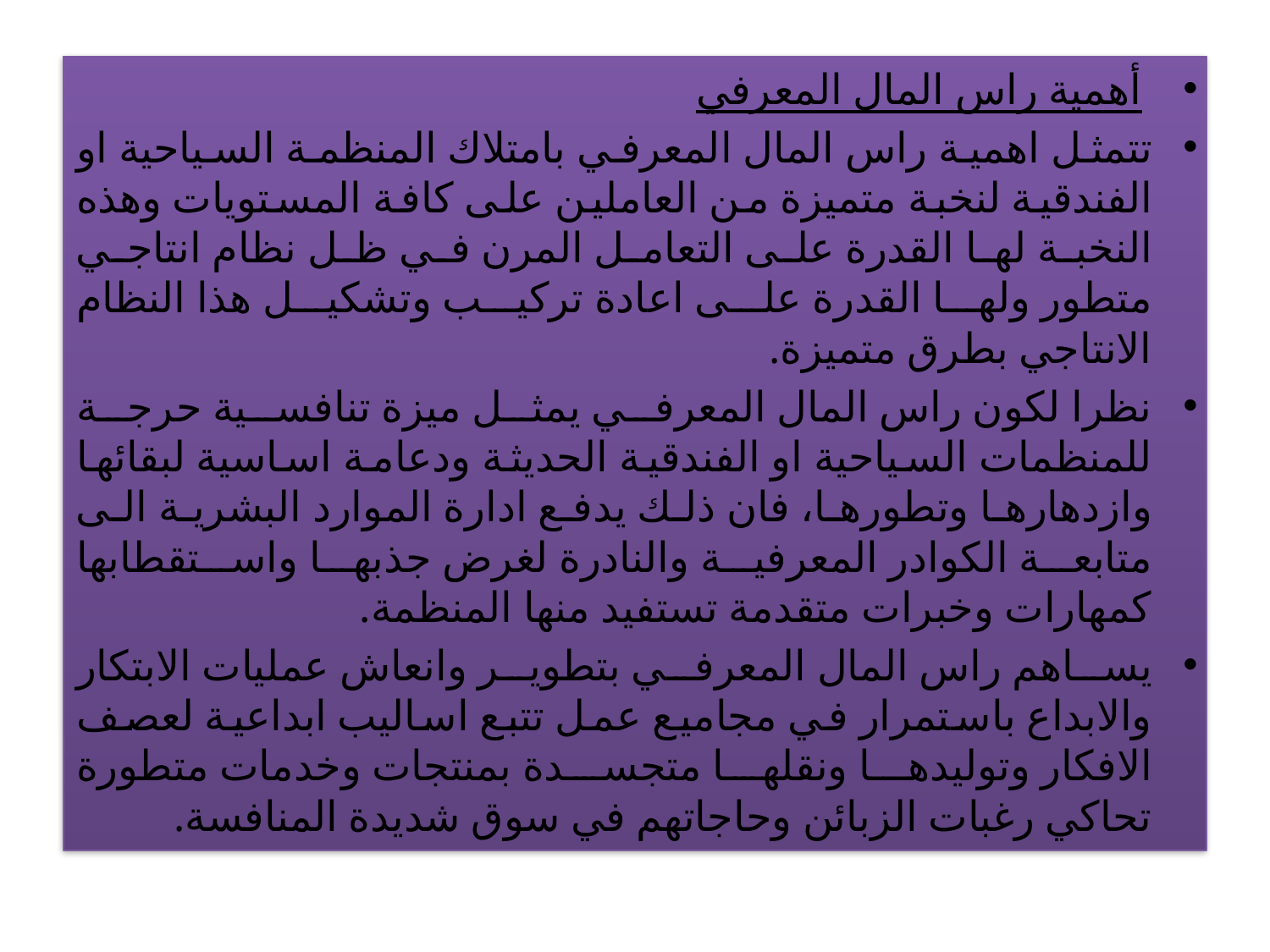

أهمية راس المال المعرفي
تتمثل اهمية راس المال المعرفي بامتلاك المنظمة السياحية او الفندقية لنخبة متميزة من العاملين على كافة المستويات وهذه النخبة لها القدرة على التعامل المرن في ظل نظام انتاجي متطور ولها القدرة على اعادة تركيب وتشكيل هذا النظام الانتاجي بطرق متميزة.
نظرا لكون راس المال المعرفي يمثل ميزة تنافسية حرجة للمنظمات السياحية او الفندقية الحديثة ودعامة اساسية لبقائها وازدهارها وتطورها، فان ذلك يدفع ادارة الموارد البشرية الى متابعة الكوادر المعرفية والنادرة لغرض جذبها واستقطابها كمهارات وخبرات متقدمة تستفيد منها المنظمة.
يساهم راس المال المعرفي بتطوير وانعاش عمليات الابتكار والابداع باستمرار في مجاميع عمل تتبع اساليب ابداعية لعصف الافكار وتوليدها ونقلها متجسدة بمنتجات وخدمات متطورة تحاكي رغبات الزبائن وحاجاتهم في سوق شديدة المنافسة.